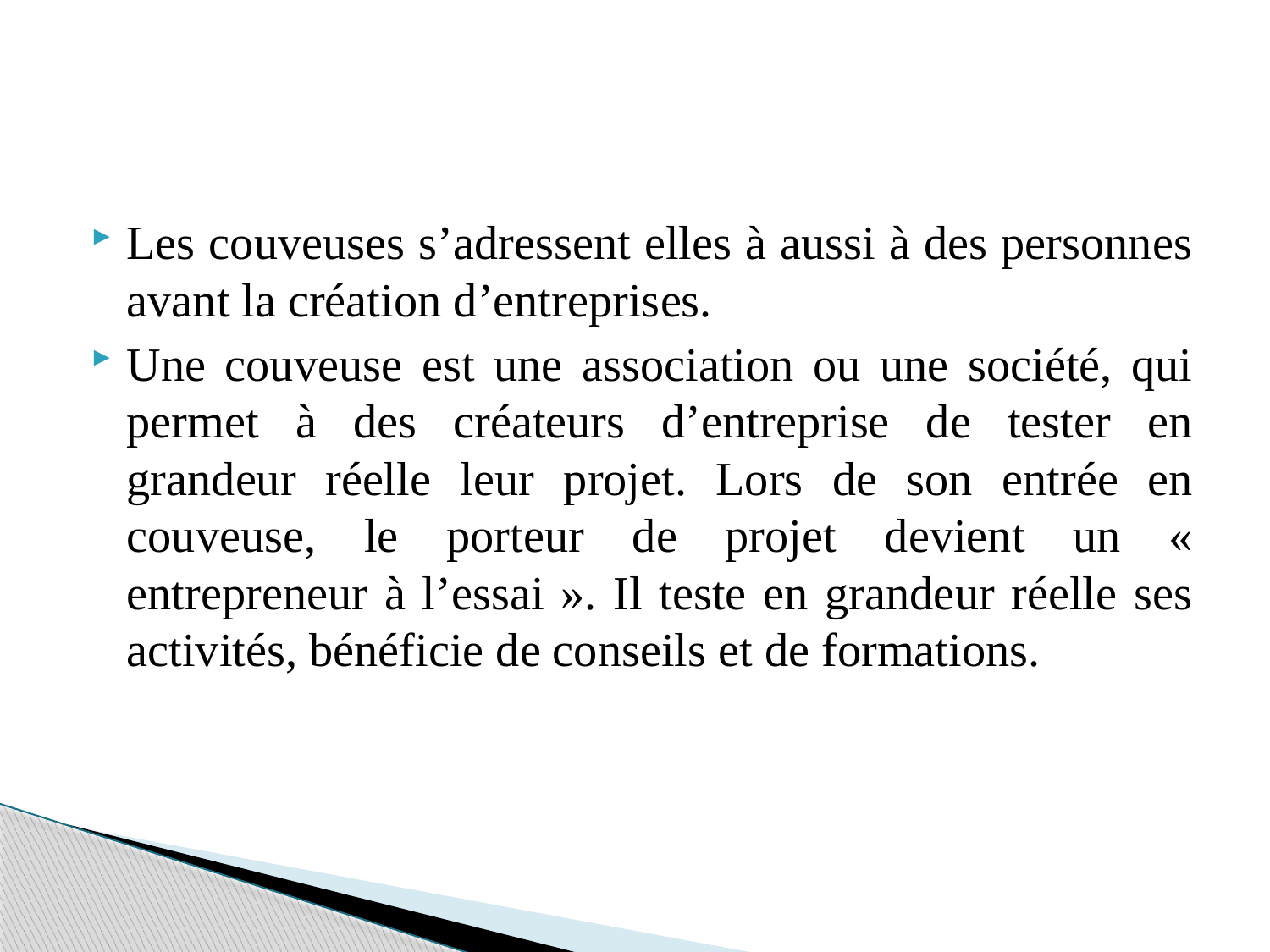

Les couveuses s’adressent elles à aussi à des personnes avant la création d’entreprises.
Une couveuse est une association ou une société, qui permet à des créateurs d’entreprise de tester en grandeur réelle leur projet. Lors de son entrée en couveuse, le porteur de projet devient un « entrepreneur à l’essai ». Il teste en grandeur réelle ses activités, bénéficie de conseils et de formations.